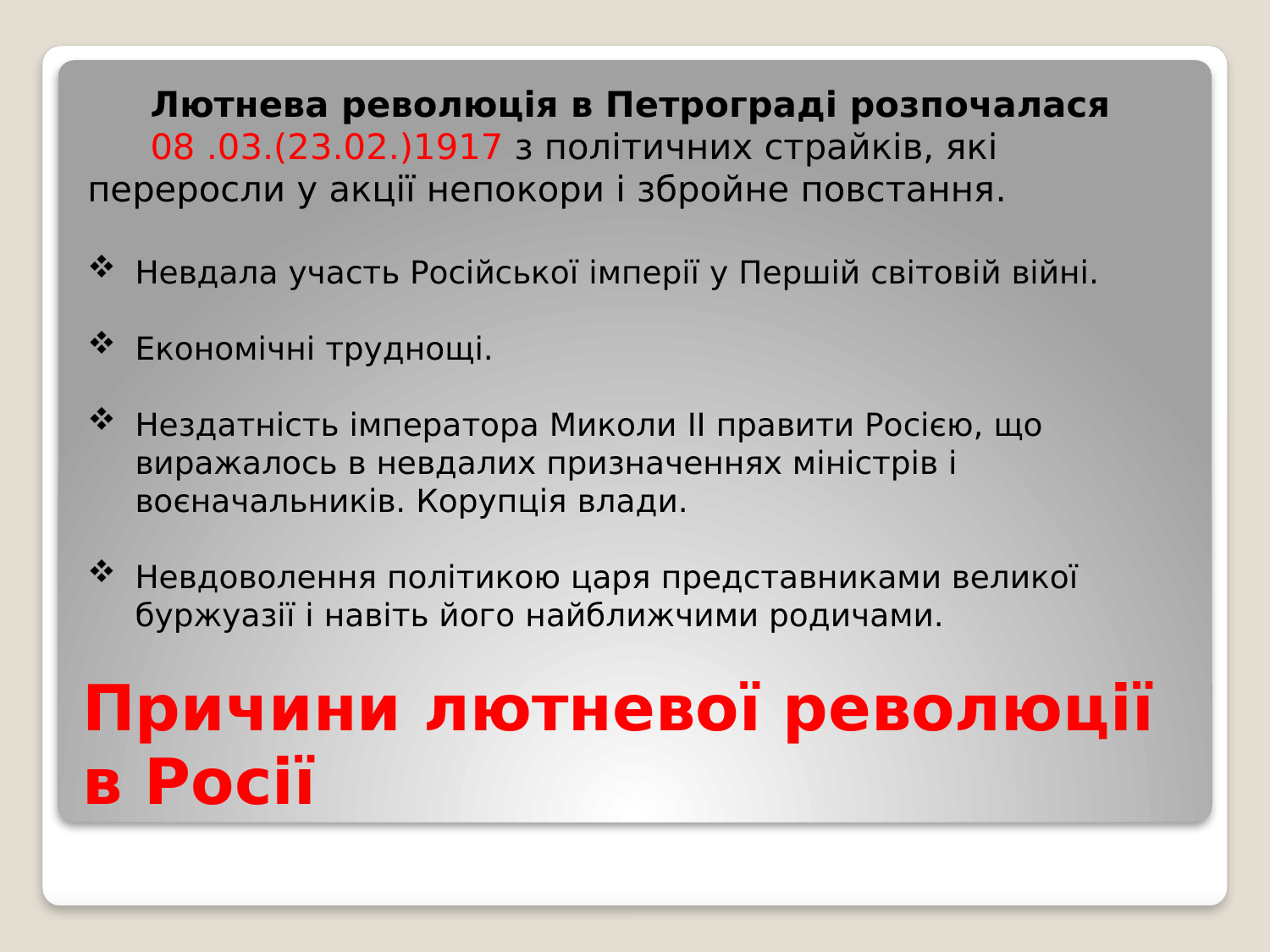

Лютнева революція в Петрограді розпочалася
08 .03.(23.02.)1917 з політичних страйків, які переросли у акції непокори і збройне повстання.

Невдала участь Російської імперії у Першій світовій війні.

Економічні труднощі.

Нездатність імператора Миколи II правити Росією, що виражалось в невдалих призначеннях міністрів і воєначальників. Корупція влади.

Невдоволення політикою царя представниками великої буржуазії і навіть його найближчими родичами.
# Причини лютневої революції в Росії